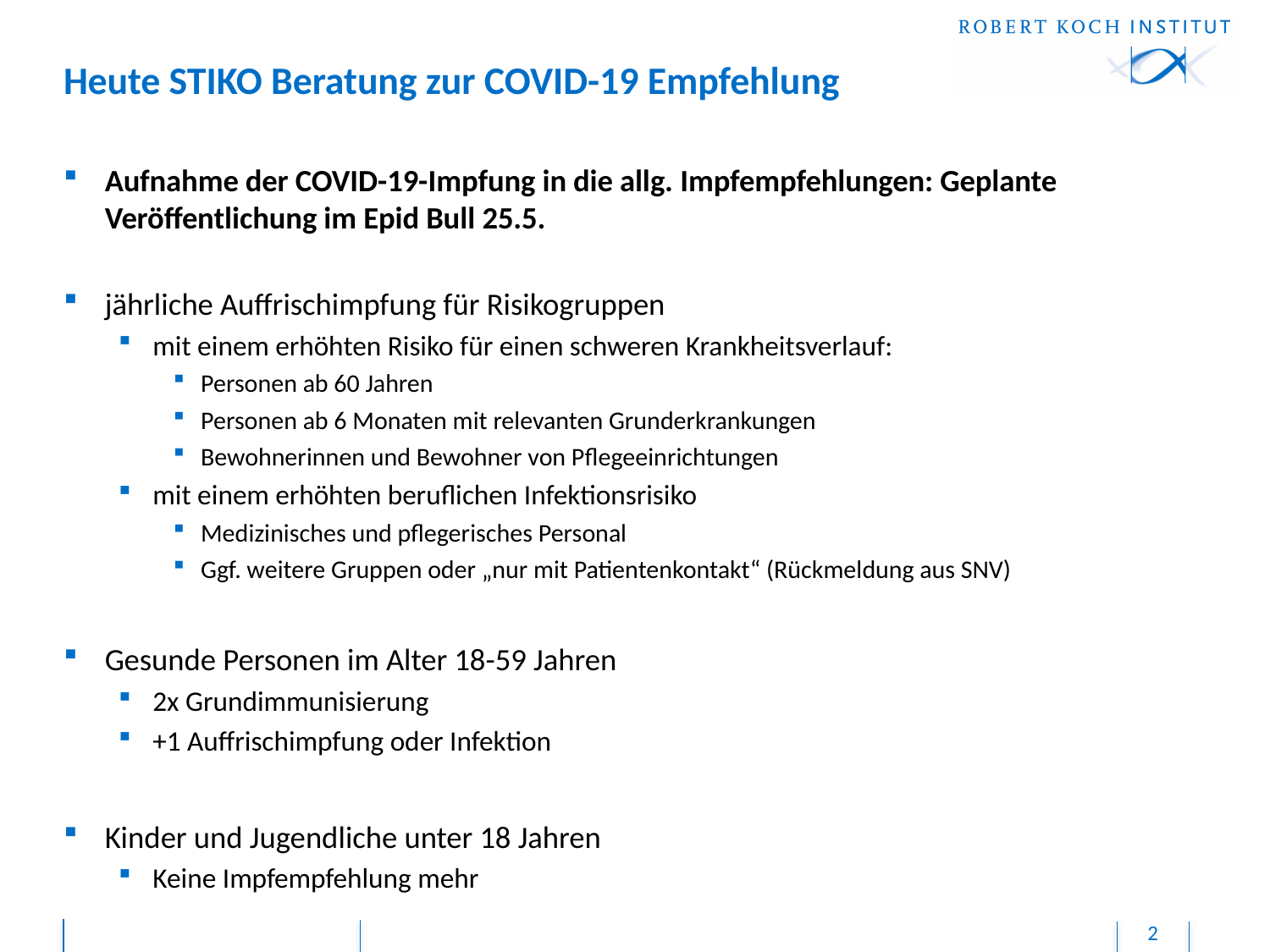

# Heute STIKO Beratung zur COVID-19 Empfehlung
Aufnahme der COVID-19-Impfung in die allg. Impfempfehlungen: Geplante Veröffentlichung im Epid Bull 25.5.

jährliche Auffrischimpfung für Risikogruppen
mit einem erhöhten Risiko für einen schweren Krankheitsverlauf:
Personen ab 60 Jahren
Personen ab 6 Monaten mit relevanten Grunderkrankungen
Bewohnerinnen und Bewohner von Pflegeeinrichtungen
mit einem erhöhten beruflichen Infektionsrisiko
Medizinisches und pflegerisches Personal
Ggf. weitere Gruppen oder „nur mit Patientenkontakt“ (Rückmeldung aus SNV)

Gesunde Personen im Alter 18-59 Jahren
2x Grundimmunisierung
+1 Auffrischimpfung oder Infektion

Kinder und Jugendliche unter 18 Jahren
Keine Impfempfehlung mehr
2